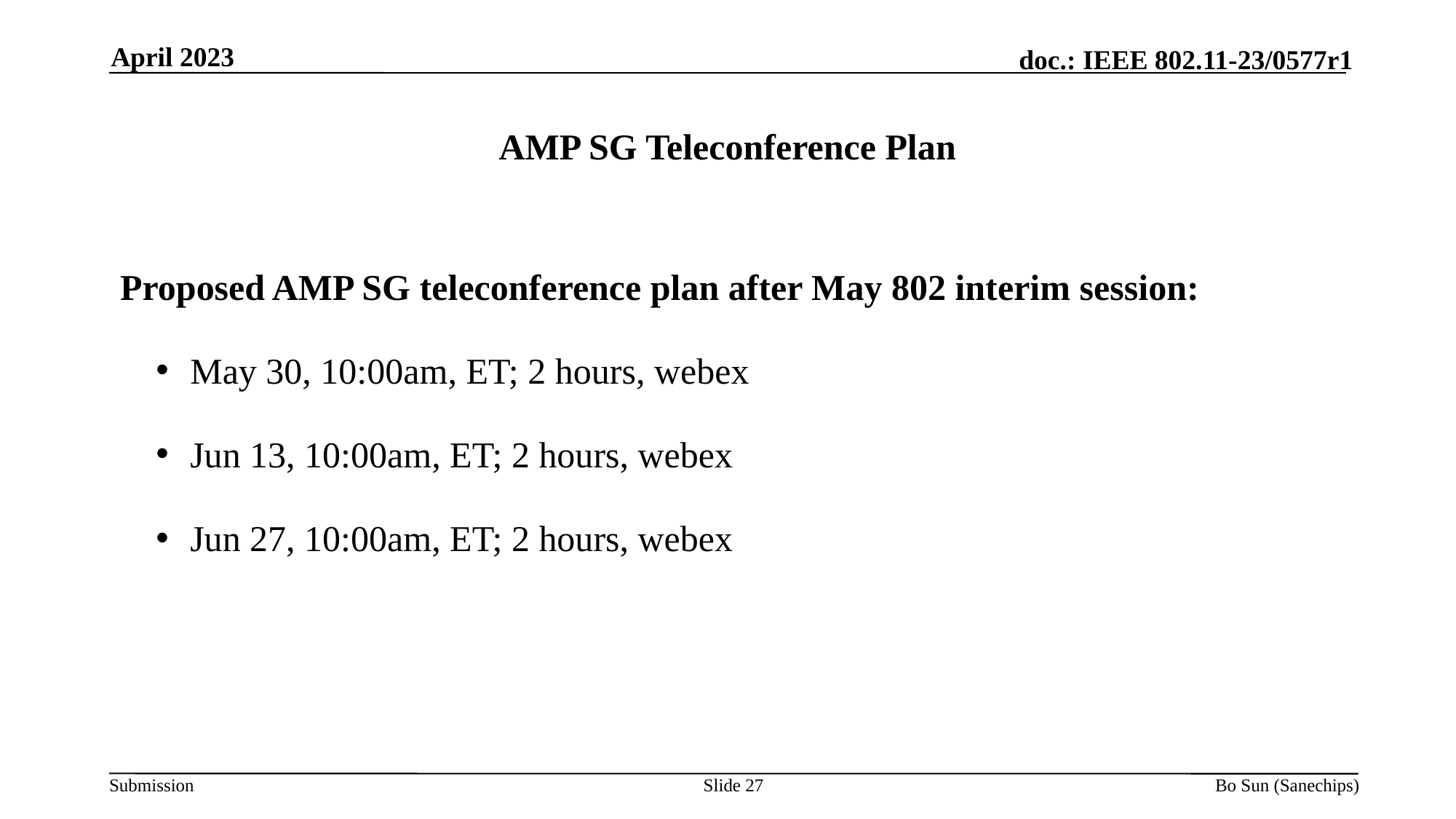

April 2023
# AMP SG Teleconference Plan
Proposed AMP SG teleconference plan after May 802 interim session:
May 30, 10:00am, ET; 2 hours, webex
Jun 13, 10:00am, ET; 2 hours, webex
Jun 27, 10:00am, ET; 2 hours, webex
Slide 27
Bo Sun (Sanechips)